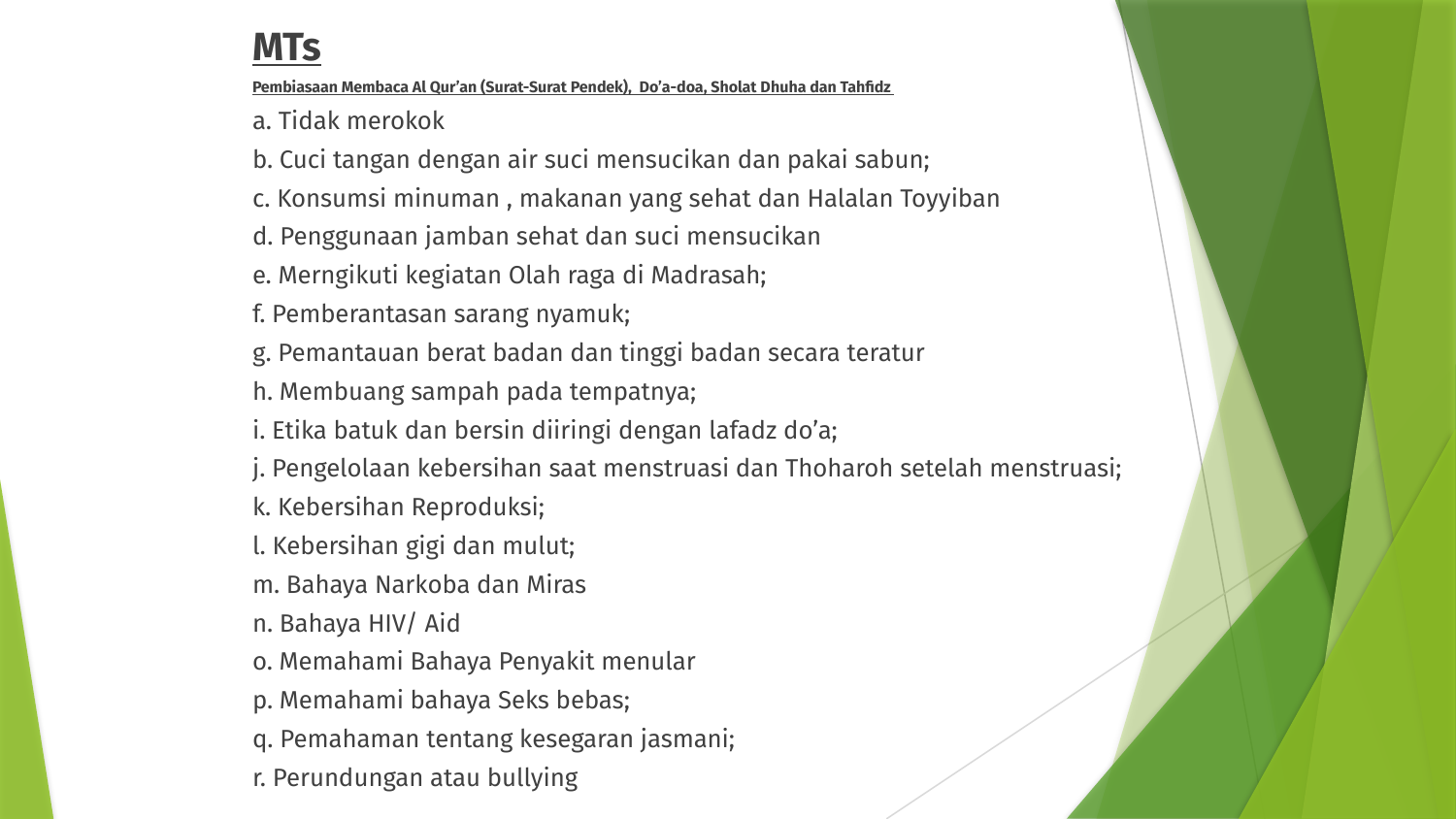

MTs
Pembiasaan Membaca Al Qur’an (Surat-Surat Pendek),  Do’a-doa, Sholat Dhuha dan Tahfidz
a. Tidak merokok
b. Cuci tangan dengan air suci mensucikan dan pakai sabun;
c. Konsumsi minuman , makanan yang sehat dan Halalan Toyyiban
d. Penggunaan jamban sehat dan suci mensucikan
e. Merngikuti kegiatan Olah raga di Madrasah;
f. Pemberantasan sarang nyamuk;
g. Pemantauan berat badan dan tinggi badan secara teratur
h. Membuang sampah pada tempatnya;
i. Etika batuk dan bersin diiringi dengan lafadz do’a;
j. Pengelolaan kebersihan saat menstruasi dan Thoharoh setelah menstruasi;
k. Kebersihan Reproduksi;
l. Kebersihan gigi dan mulut;
m. Bahaya Narkoba dan Miras
n. Bahaya HIV/ Aid
o. Memahami Bahaya Penyakit menular
p. Memahami bahaya Seks bebas;
q. Pemahaman tentang kesegaran jasmani;
r. Perundungan atau bullying